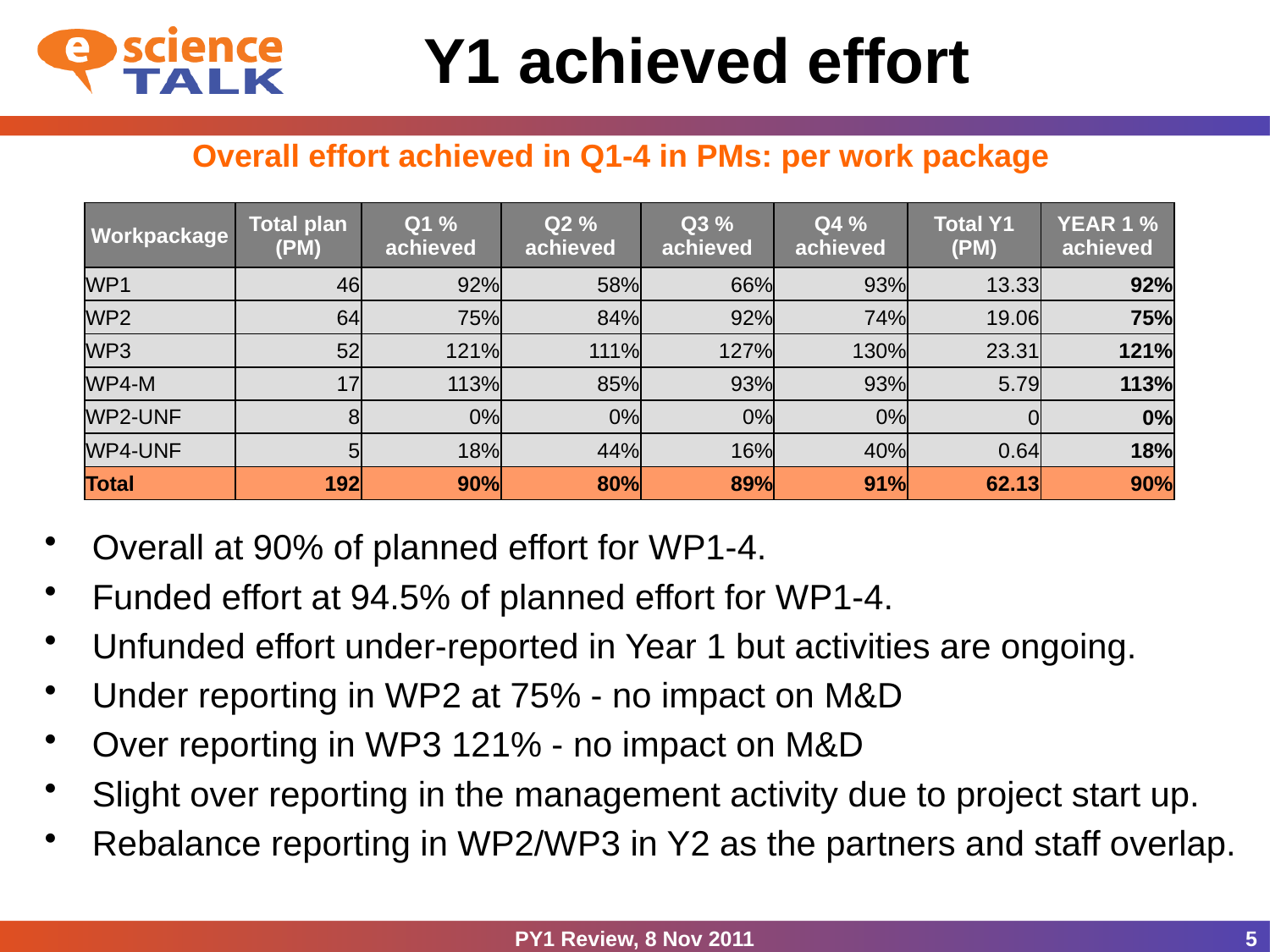

# Y1 achieved effort
Overall effort achieved in Q1-4 in PMs: per work package
| Workpackage | Total plan (PM) | Q1 % achieved | Q2 % achieved | Q3 % achieved | Q4 % achieved | Total Y1 (PM) | YEAR 1 % achieved |
| --- | --- | --- | --- | --- | --- | --- | --- |
| WP1 | 46 | 92% | 58% | 66% | 93% | 13.33 | 92% |
| WP2 | 64 | 75% | 84% | 92% | 74% | 19.06 | 75% |
| WP3 | 52 | 121% | 111% | 127% | 130% | 23.31 | 121% |
| WP4-M | 17 | 113% | 85% | 93% | 93% | 5.79 | 113% |
| WP2-UNF | 8 | 0% | 0% | 0% | 0% | 0 | 0% |
| WP4-UNF | 5 | 18% | 44% | 16% | 40% | 0.64 | 18% |
| Total | 192 | 90% | 80% | 89% | 91% | 62.13 | 90% |
Overall at 90% of planned effort for WP1-4.
Funded effort at 94.5% of planned effort for WP1-4.
Unfunded effort under-reported in Year 1 but activities are ongoing.
Under reporting in WP2 at 75% - no impact on M&D
Over reporting in WP3 121% - no impact on M&D
Slight over reporting in the management activity due to project start up.
Rebalance reporting in WP2/WP3 in Y2 as the partners and staff overlap.
PY1 Review, 8 Nov 2011
5